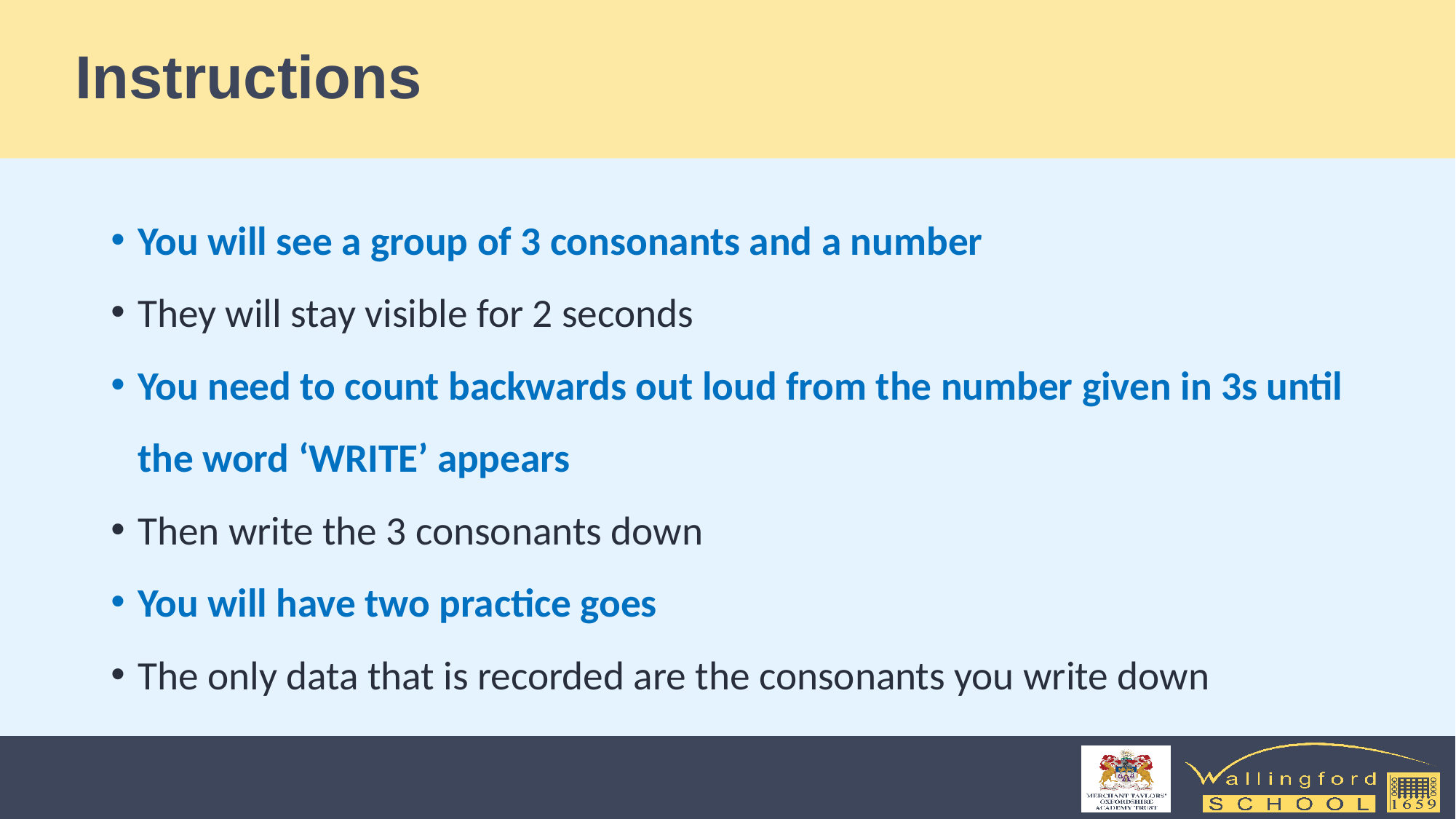

# Instructions
You will see a group of 3 consonants and a number
They will stay visible for 2 seconds
You need to count backwards out loud from the number given in 3s until the word ‘WRITE’ appears
Then write the 3 consonants down
You will have two practice goes
The only data that is recorded are the consonants you write down